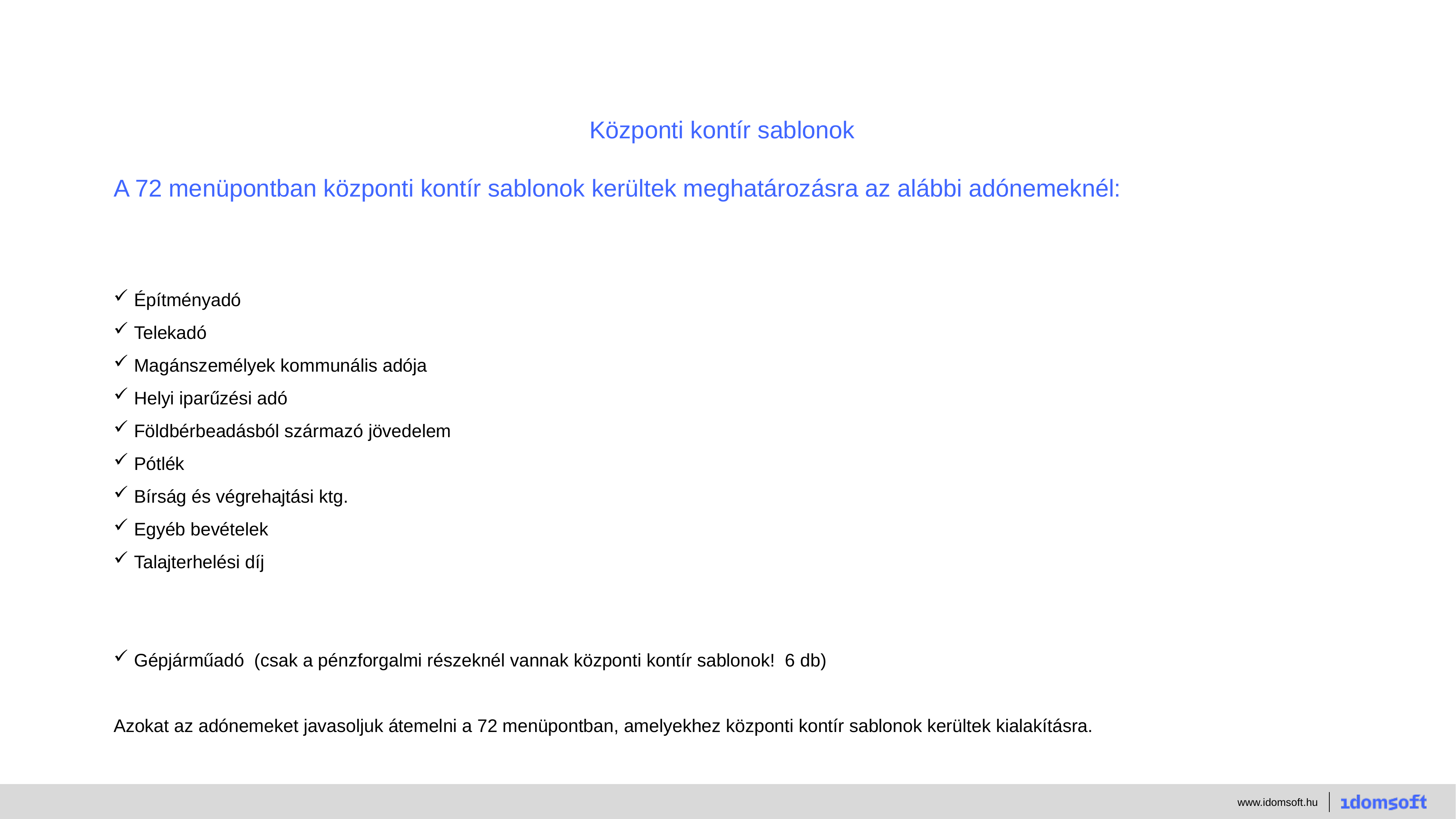

Központi kontír sablonok

A 72 menüpontban központi kontír sablonok kerültek meghatározásra az alábbi adónemeknél:

Építményadó
Telekadó
Magánszemélyek kommunális adója
Helyi iparűzési adó
Földbérbeadásból származó jövedelem
Pótlék
Bírság és végrehajtási ktg.
Egyéb bevételek
Talajterhelési díj

Gépjárműadó  (csak a pénzforgalmi részeknél vannak központi kontír sablonok!  6 db)

Azokat az adónemeket javasoljuk átemelni a 72 menüpontban, amelyekhez központi kontír sablonok kerültek kialakításra.